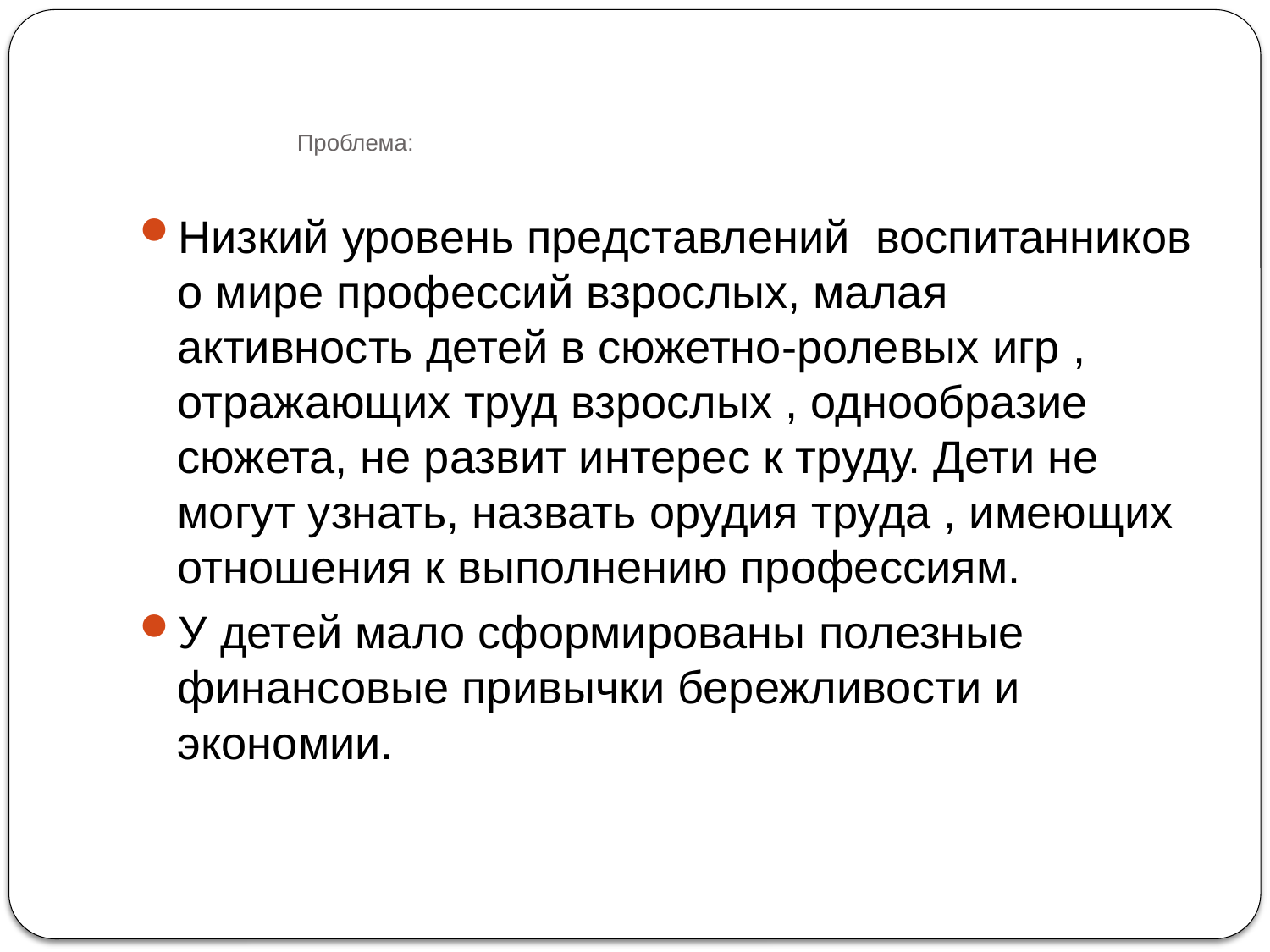

# Проблема:
Низкий уровень представлений  воспитанников о мире профессий взрослых, малая активность детей в сюжетно-ролевых игр , отражающих труд взрослых , однообразие сюжета, не развит интерес к труду. Дети не могут узнать, назвать орудия труда , имеющих отношения к выполнению профессиям.
У детей мало сформированы полезные финансовые привычки бережливости и экономии.